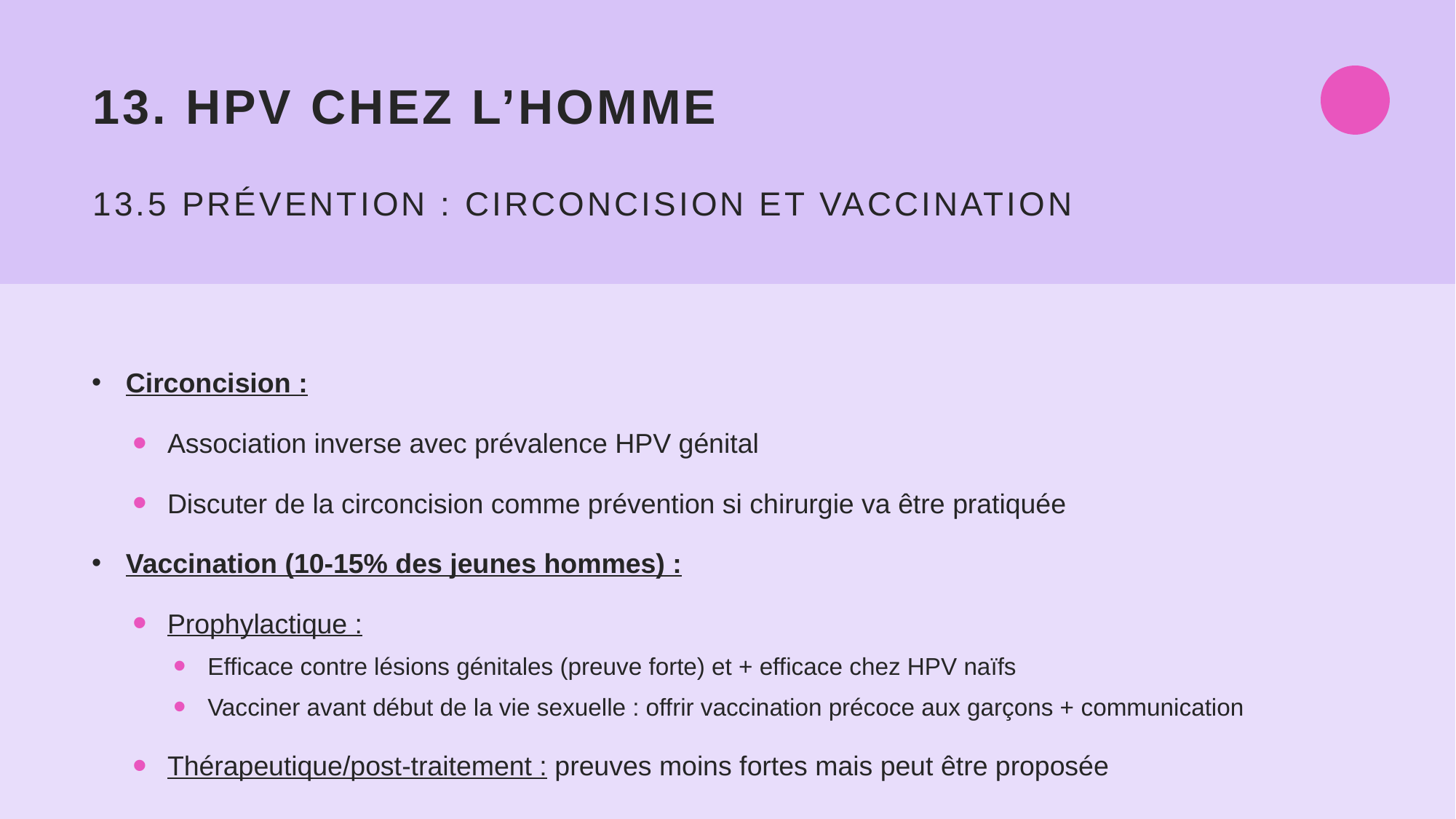

# 13. HPV chez l’homme 13.5 Prévention : circoncision et vaccination
Circoncision :
Association inverse avec prévalence HPV génital
Discuter de la circoncision comme prévention si chirurgie va être pratiquée
Vaccination (10-15% des jeunes hommes) :
Prophylactique :
Efficace contre lésions génitales (preuve forte) et + efficace chez HPV naïfs
Vacciner avant début de la vie sexuelle : offrir vaccination précoce aux garçons + communication
Thérapeutique/post-traitement : preuves moins fortes mais peut être proposée